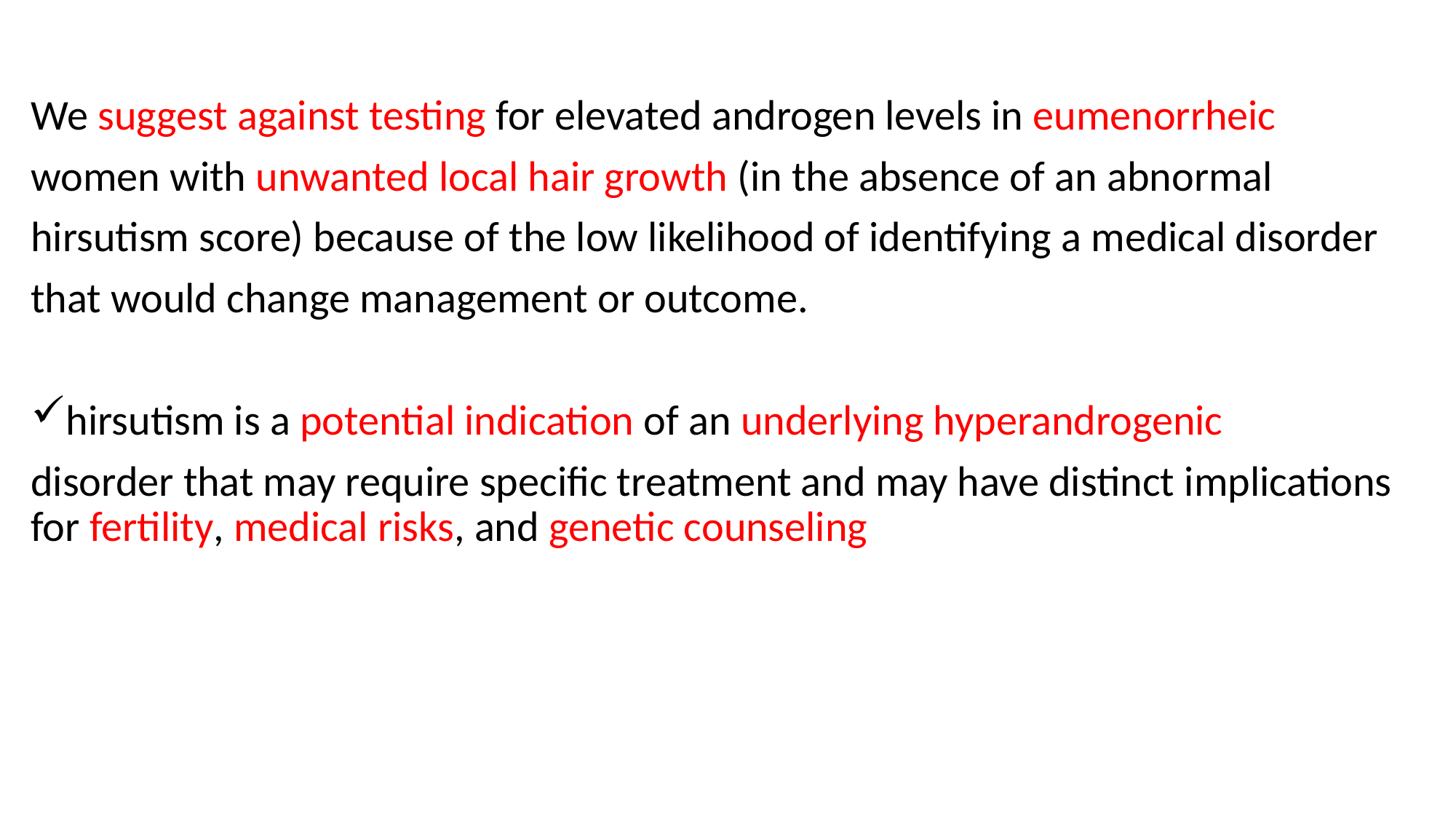

#
We suggest against testing for elevated androgen levels in eumenorrheic
women with unwanted local hair growth (in the absence of an abnormal
hirsutism score) because of the low likelihood of identifying a medical disorder
that would change management or outcome.

hirsutism is a potential indication of an underlying hyperandrogenic
disorder that may require specific treatment and may have distinct implications for fertility, medical risks, and genetic counseling